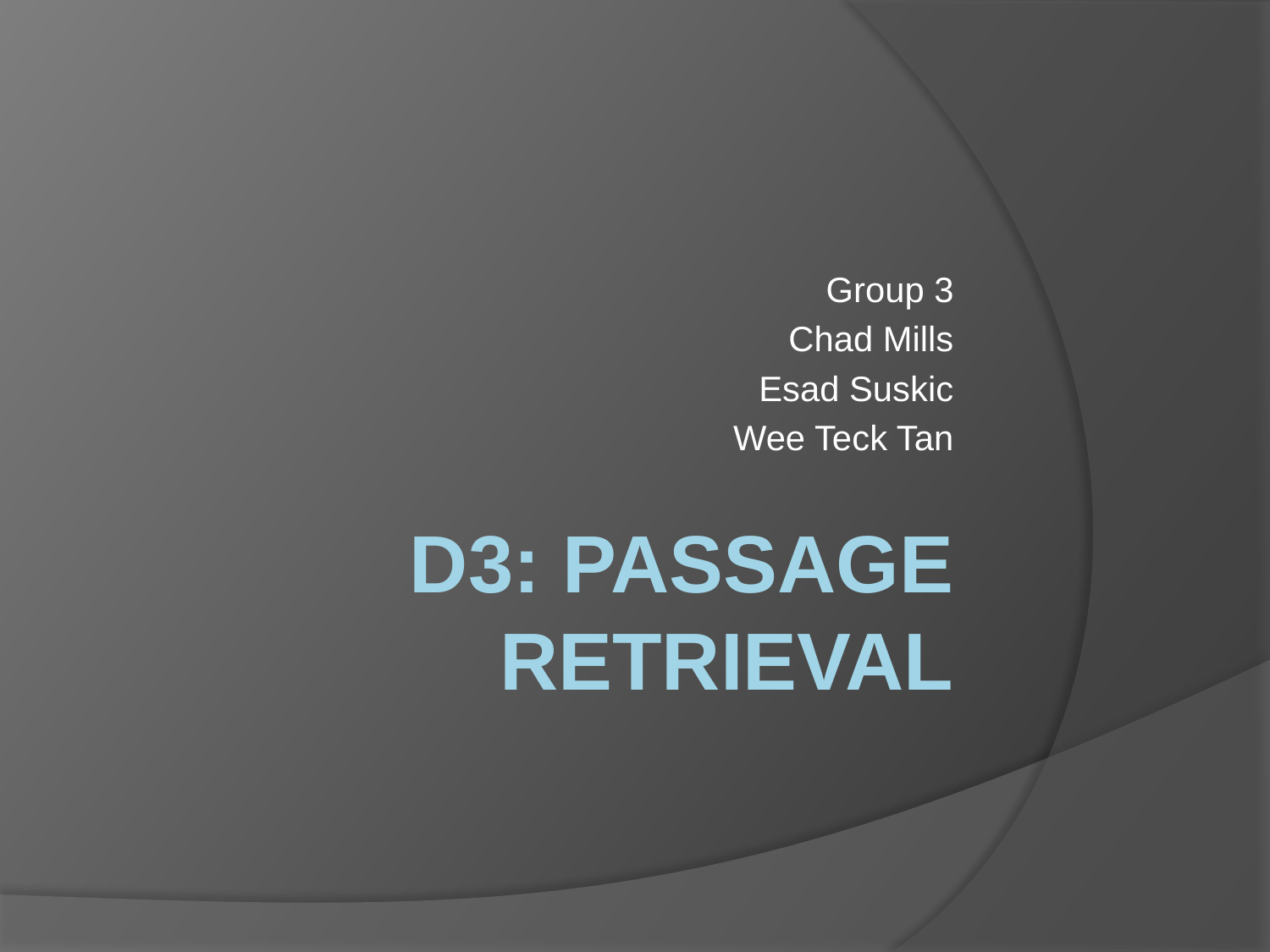

Group 3
Chad Mills
Esad Suskic
Wee Teck Tan
# D3: Passage Retrieval